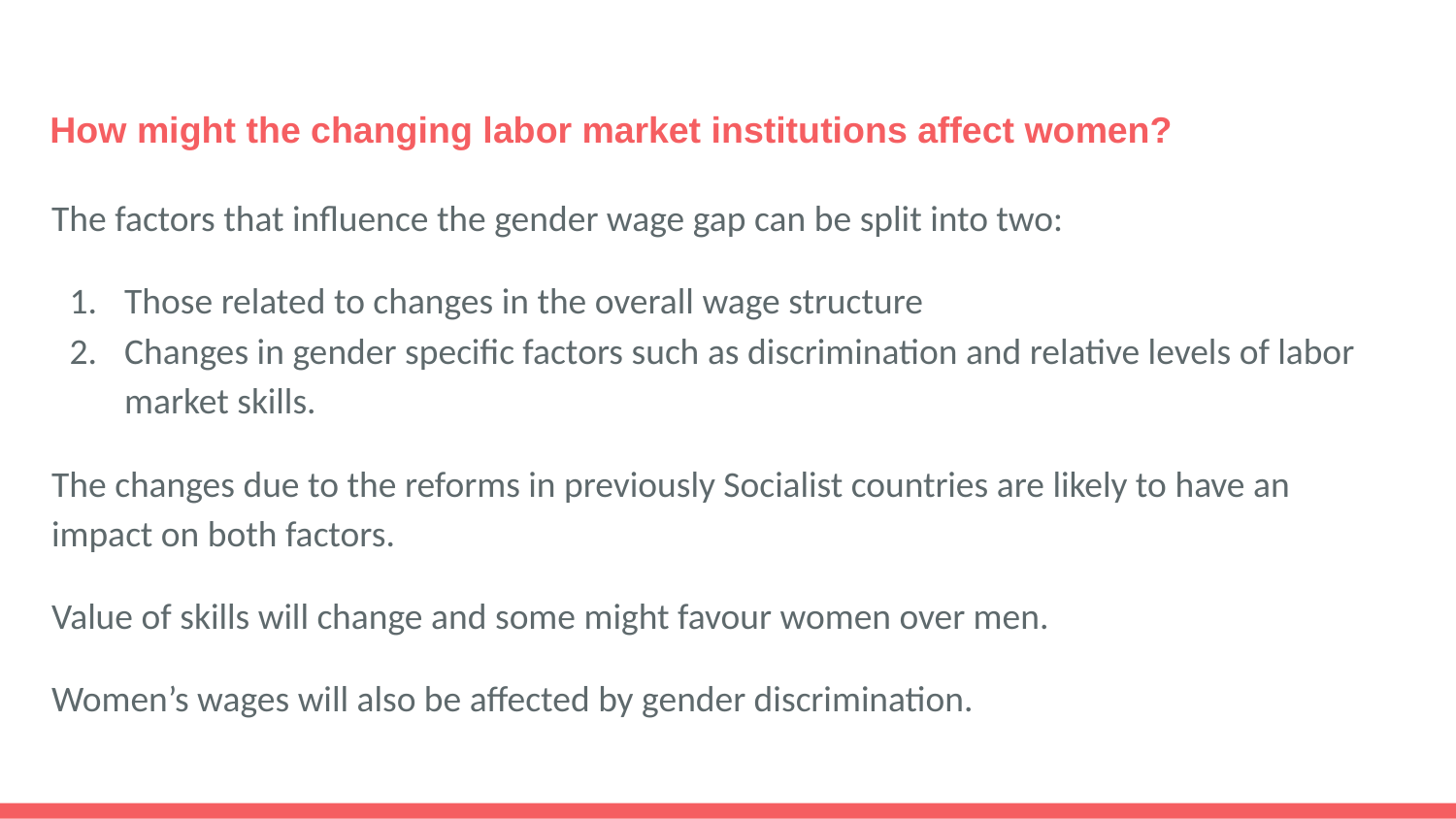

# How might the changing labor market institutions affect women?
The factors that influence the gender wage gap can be split into two:
Those related to changes in the overall wage structure
Changes in gender specific factors such as discrimination and relative levels of labor market skills.
The changes due to the reforms in previously Socialist countries are likely to have an impact on both factors.
Value of skills will change and some might favour women over men.
Women’s wages will also be affected by gender discrimination.